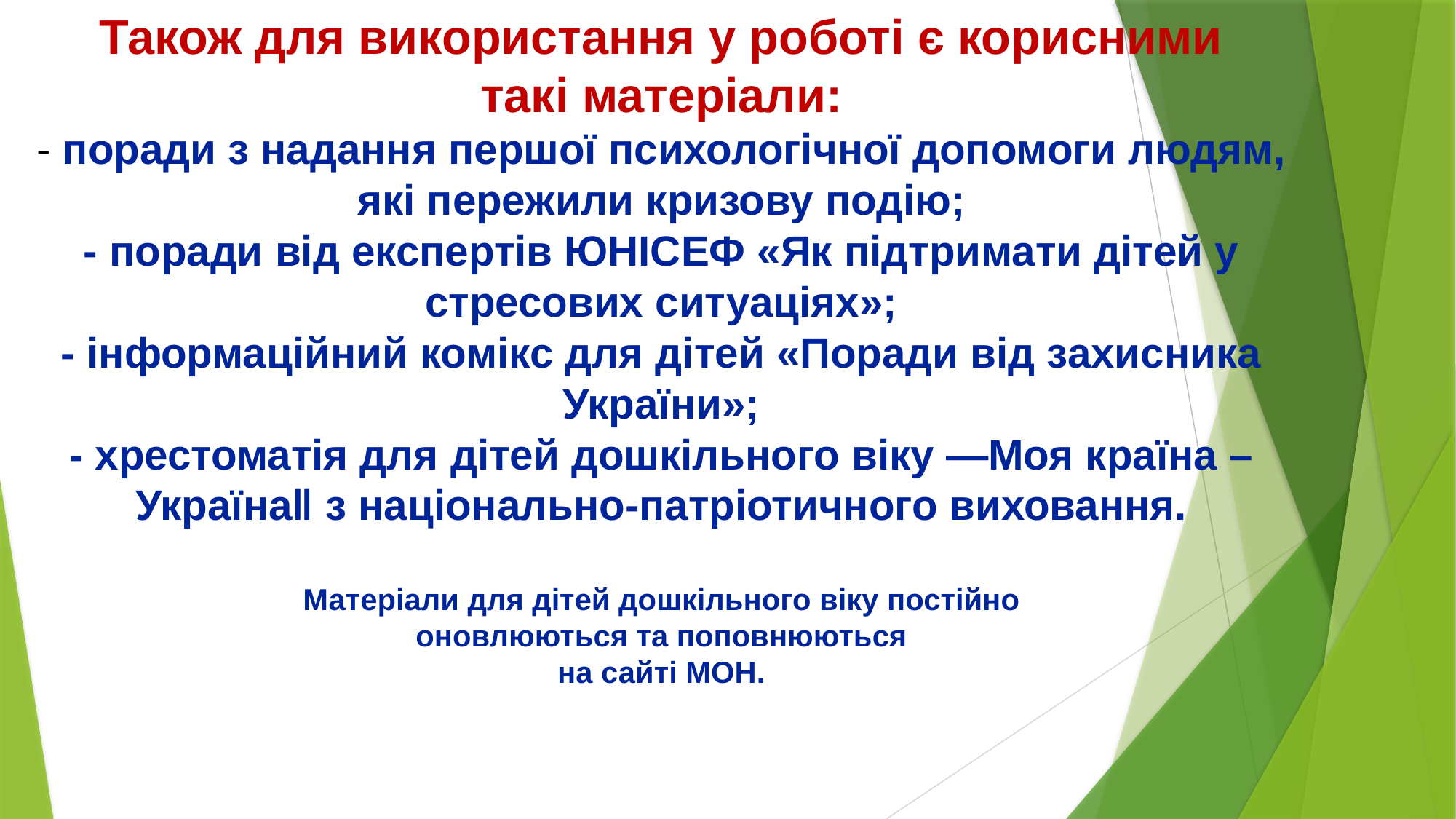

# Також для використання у роботі є корисними такі матеріали: - поради з надання першої психологічної допомоги людям, які пережили кризову подію; - поради від експертів ЮНІСЕФ «Як підтримати дітей у стресових ситуаціях»; - інформаційний комікс для дітей «Поради від захисника України»; - хрестоматія для дітей дошкільного віку ―Моя країна – Україна‖ з національно-патріотичного виховання. Матеріали для дітей дошкільного віку постійно оновлюються та поповнюються на сайті МОН.